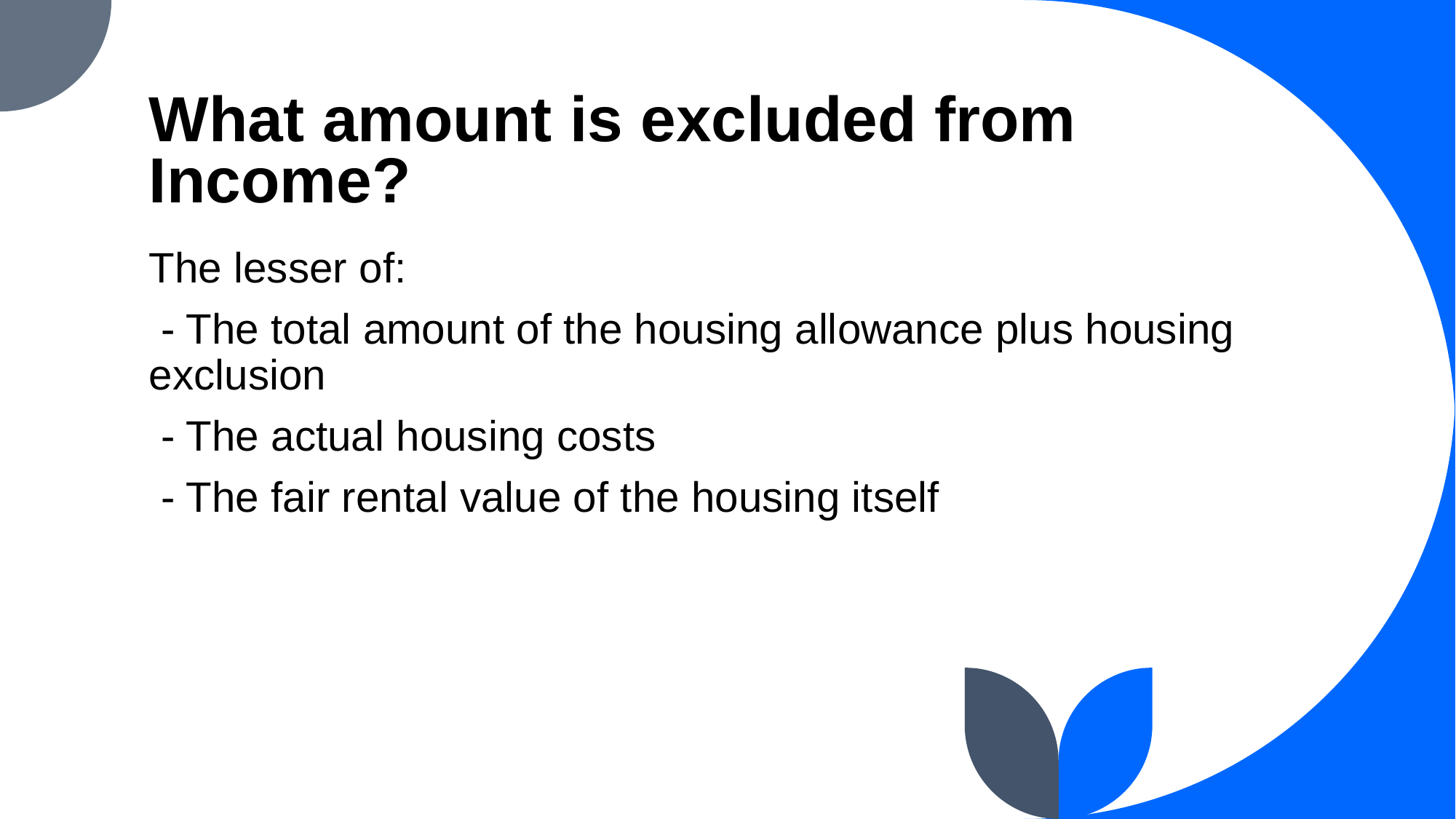

# What amount is excluded from Income?
The lesser of:
 - The total amount of the housing allowance plus housing exclusion
 - The actual housing costs
 - The fair rental value of the housing itself